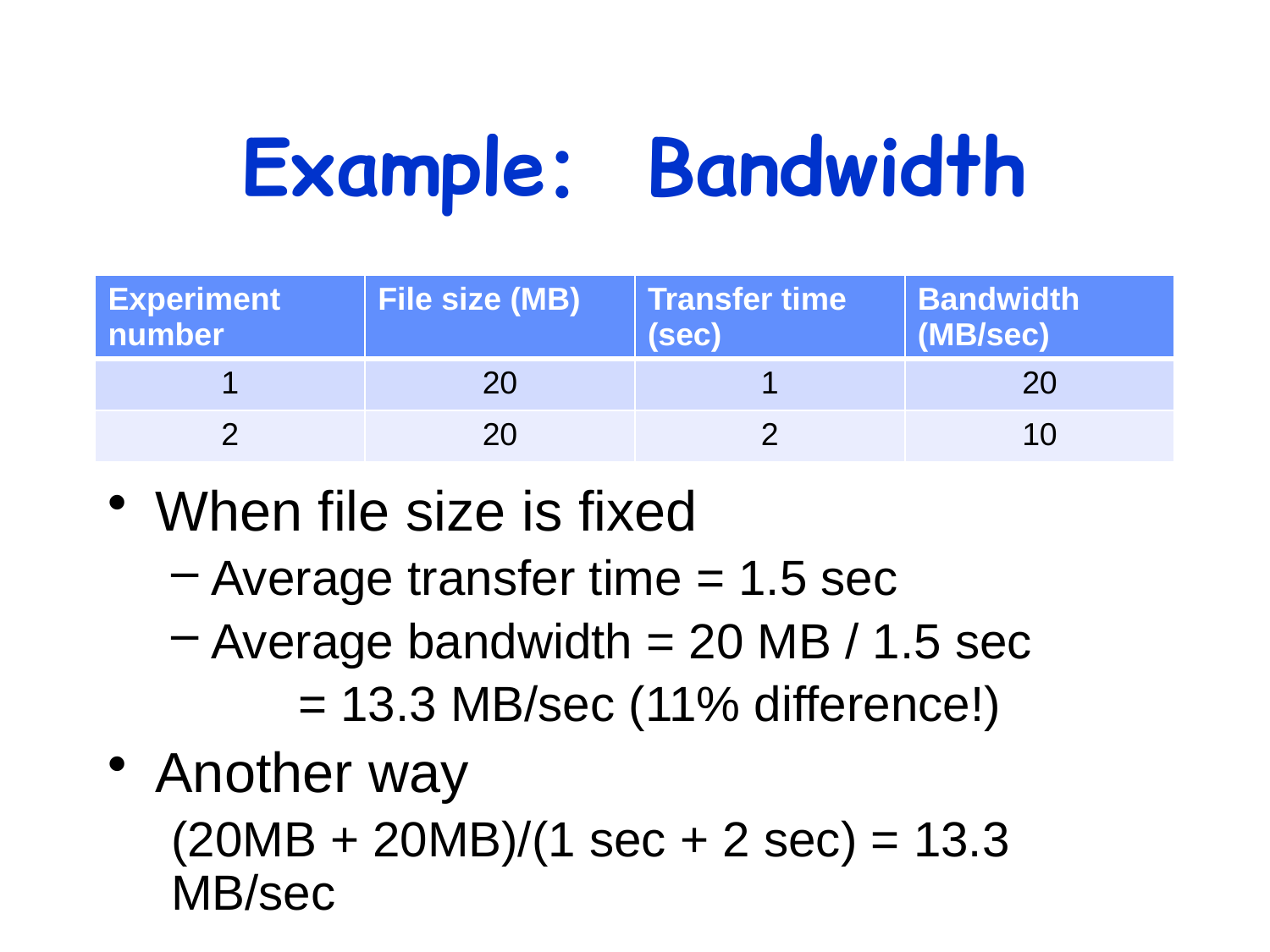

# Example:  Bandwidth
| Experiment number | File size (MB) | Transfer time (sec) | Bandwidth (MB/sec) |
| --- | --- | --- | --- |
| 1 | 20 | 1 | 20 |
| 2 | 20 | 2 | 10 |
When file size is fixed
Average transfer time = 1.5 sec
Average bandwidth = 20 MB / 1.5 sec
	= 13.3 MB/sec (11% difference!)
Another way
(20MB + 20MB)/(1 sec + 2 sec) = 13.3 MB/sec